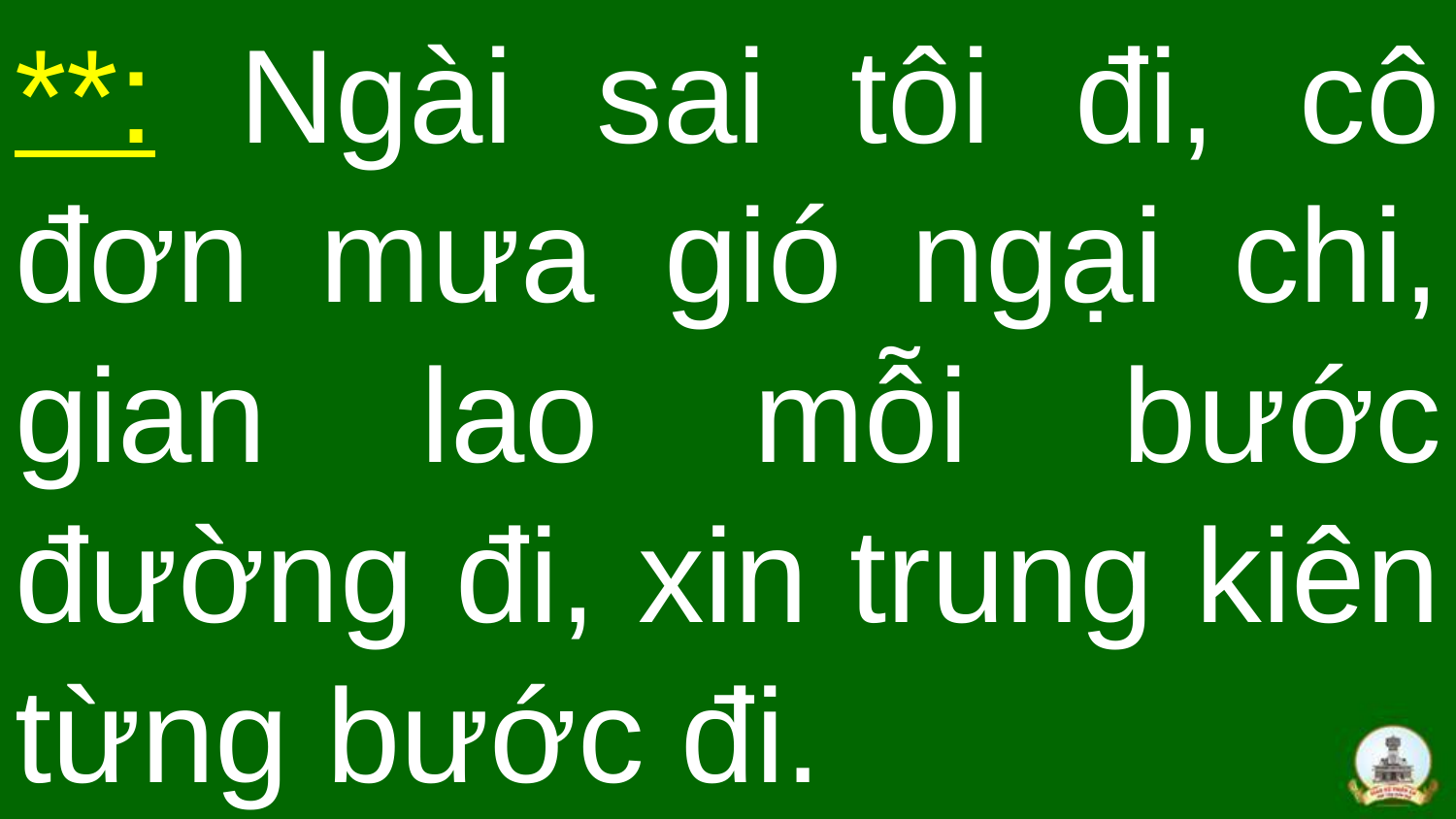

# **: Ngài sai tôi đi, cô đơn mưa gió ngại chi, gian lao mỗi bước đường đi, xin trung kiên từng bước đi.